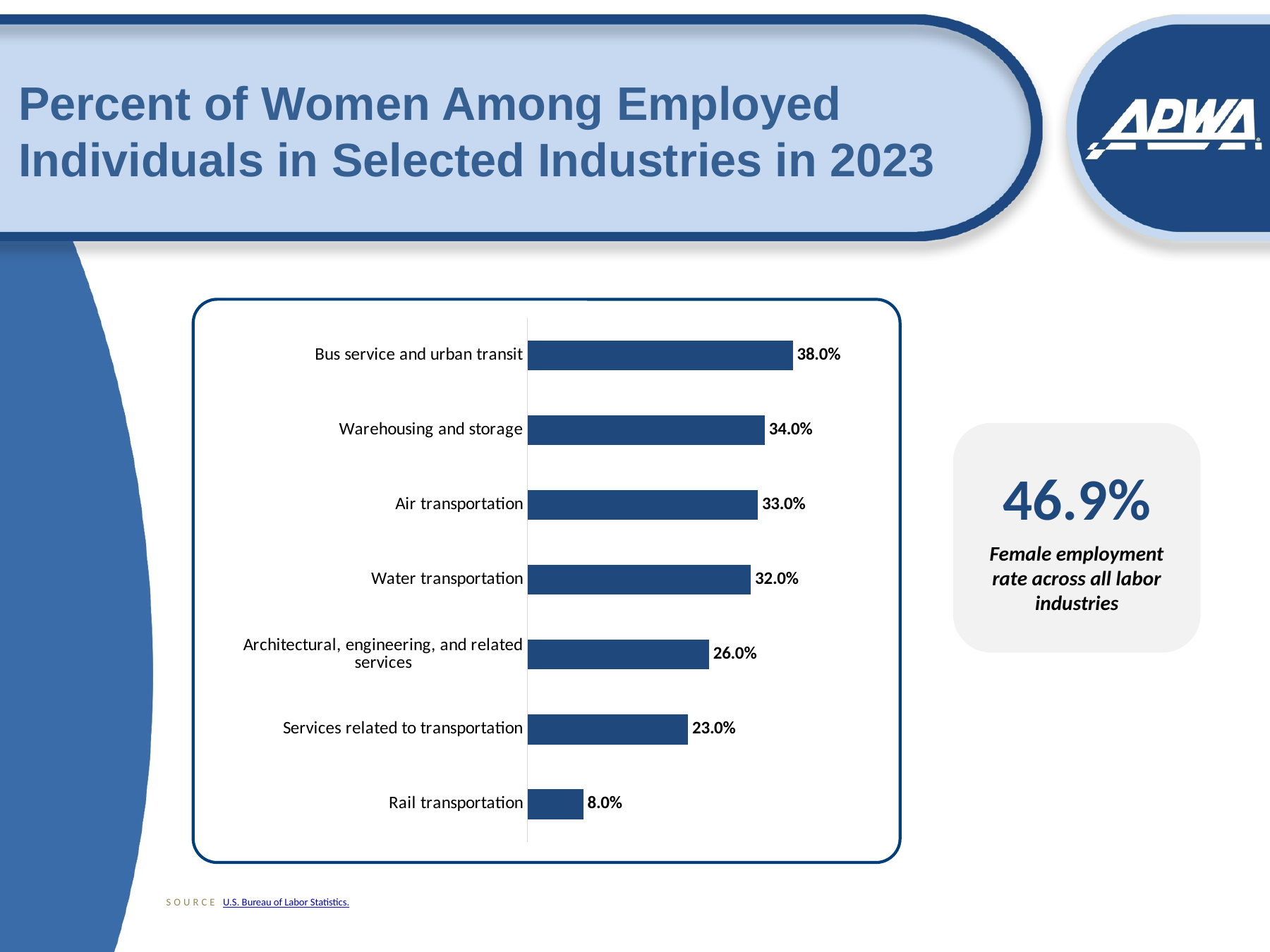

# Percent of Women Among Employed Individuals in Selected Industries in 2023

### Chart

| Category | % Women2 |
|---|---|
| Bus service and urban transit | 0.38 |
| Warehousing and storage | 0.34 |
| Air transportation | 0.33 |
| Water transportation | 0.32 |
| Architectural, engineering, and related services | 0.26 |
| Services related to transportation | 0.23 |
| Rail transportation | 0.08 |
46.9%
Female employment rate across all labor industries
SOURCE U.S. Bureau of Labor Statistics.